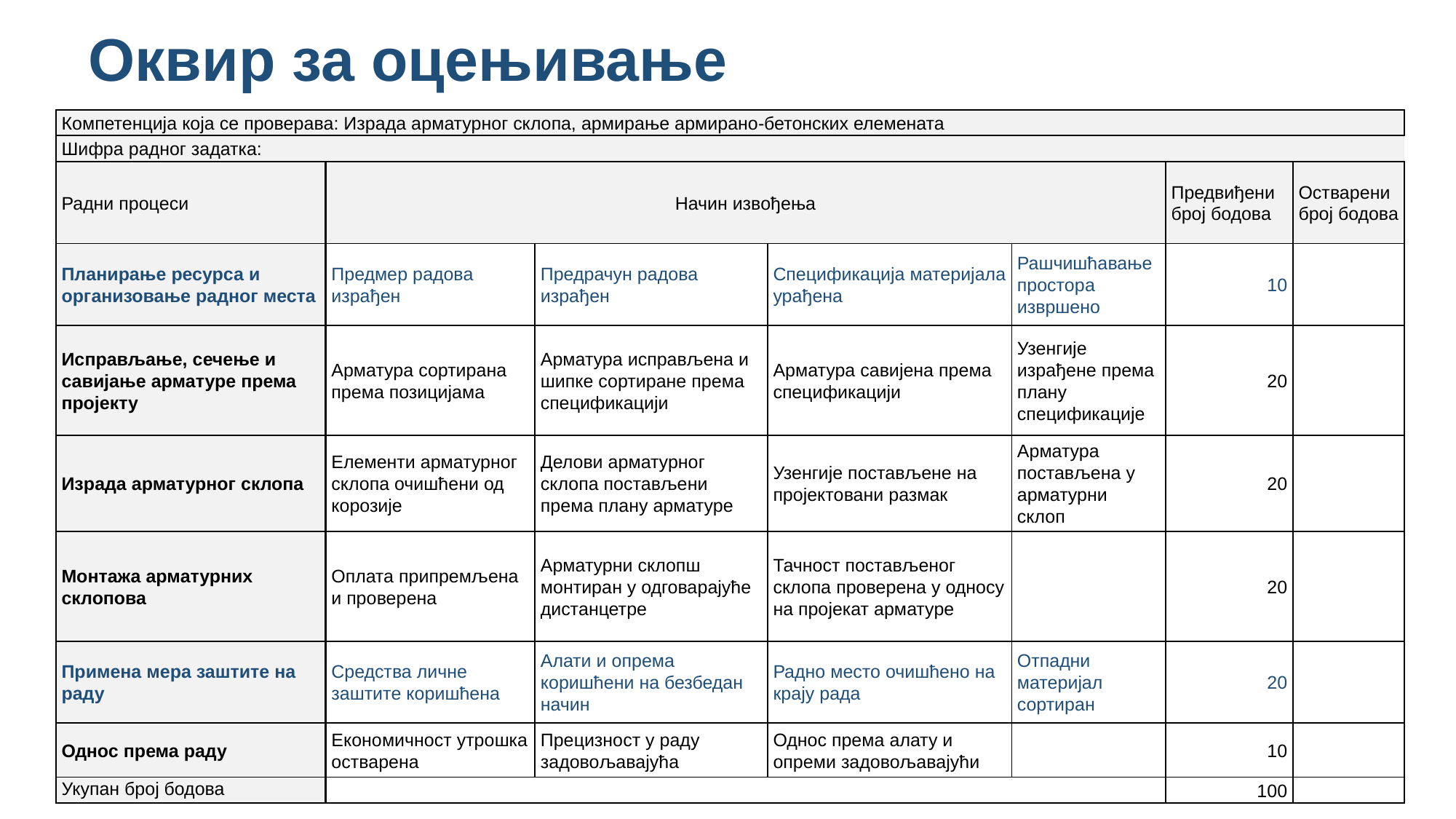

# Оквир за оцењивање
| Компетенција која се проверава: Израда арматурног склопа, армирање армирано-бетонских елемената |  |  |  |  |  |  |
| --- | --- | --- | --- | --- | --- | --- |
| Шифра радног задатка: |  |  |  |  |  |  |
| Радни процеси | Начин извођења |  |  |  | Предвиђени број бодова | Остварени број бодова |
| Планирање ресурса и организовање радног места | Предмер радова израђен | Предрачун радова израђен | Спецификација материјала урађена | Рашчишћавање простора извршено | 10 |  |
| Исправљање, сечење и савијање арматуре према пројекту | Арматура сортирана према позицијама | Арматура исправљена и шипке сортиране према спецификацији | Арматура савијена према спецификацији | Узенгије израђене према плану спецификације | 20 |  |
| Израда арматурног склопа | Елементи арматурног склопа очишћени од корозије | Делови арматурног склопа постављени према плану арматуре | Узенгије постављене на пројектовани размак | Арматура постављена у арматурни склоп | 20 |  |
| Монтажа арматурних склопова | Оплата припремљена и проверена | Арматурни склопш монтиран у одговарајуће дистанцетре | Тачност постављеног склопа проверена у односу на пројекат арматуре |  | 20 |  |
| Примена мера заштите на раду | Средства личне заштите коришћена | Алати и опрема коришћени на безбедан начин | Радно место очишћено на крају рада | Отпадни материјал сортиран | 20 |  |
| Однос према раду | Економичност утрошка остварена | Прецизност у раду задовољавајућа | Однос према алату и опреми задовољавајући |  | 10 |  |
| Укупан број бодова |  |  |  |  | 100 |  |